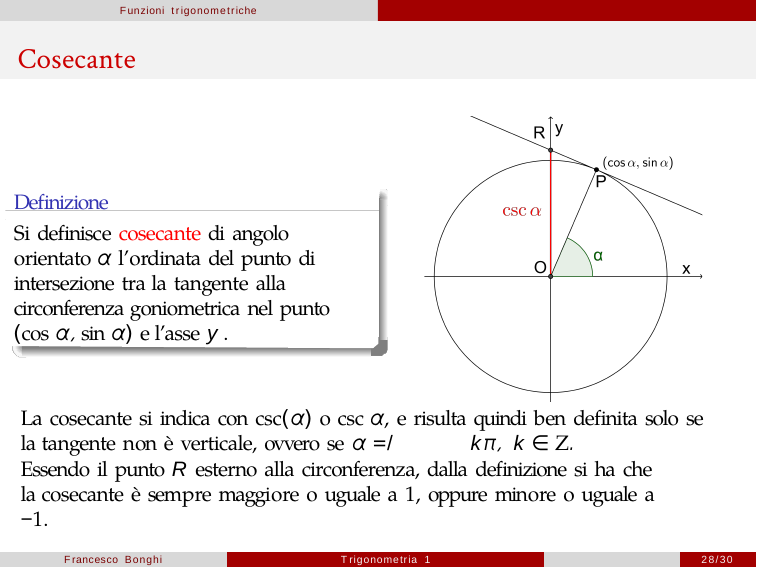

Funzioni  trigonometriche

# Cosecante

Definizione
Si definisce cosecante di angolo orientato α l’ordinata del punto di intersezione tra la tangente alla circonferenza goniometrica nel punto (cos α, sin α) e l’asse y .

La cosecante si indica con csc(α) o csc α, e risulta quindi ben definita solo se la tangente non è verticale, ovvero se α =/	kπ,  k ∈ Z.
Essendo il punto R esterno alla circonferenza, dalla definizione si ha che la cosecante è sempre maggiore o uguale a 1, oppure minore o uguale a −1.

Francesco  Bonghi
Trigonometria  1
28/30